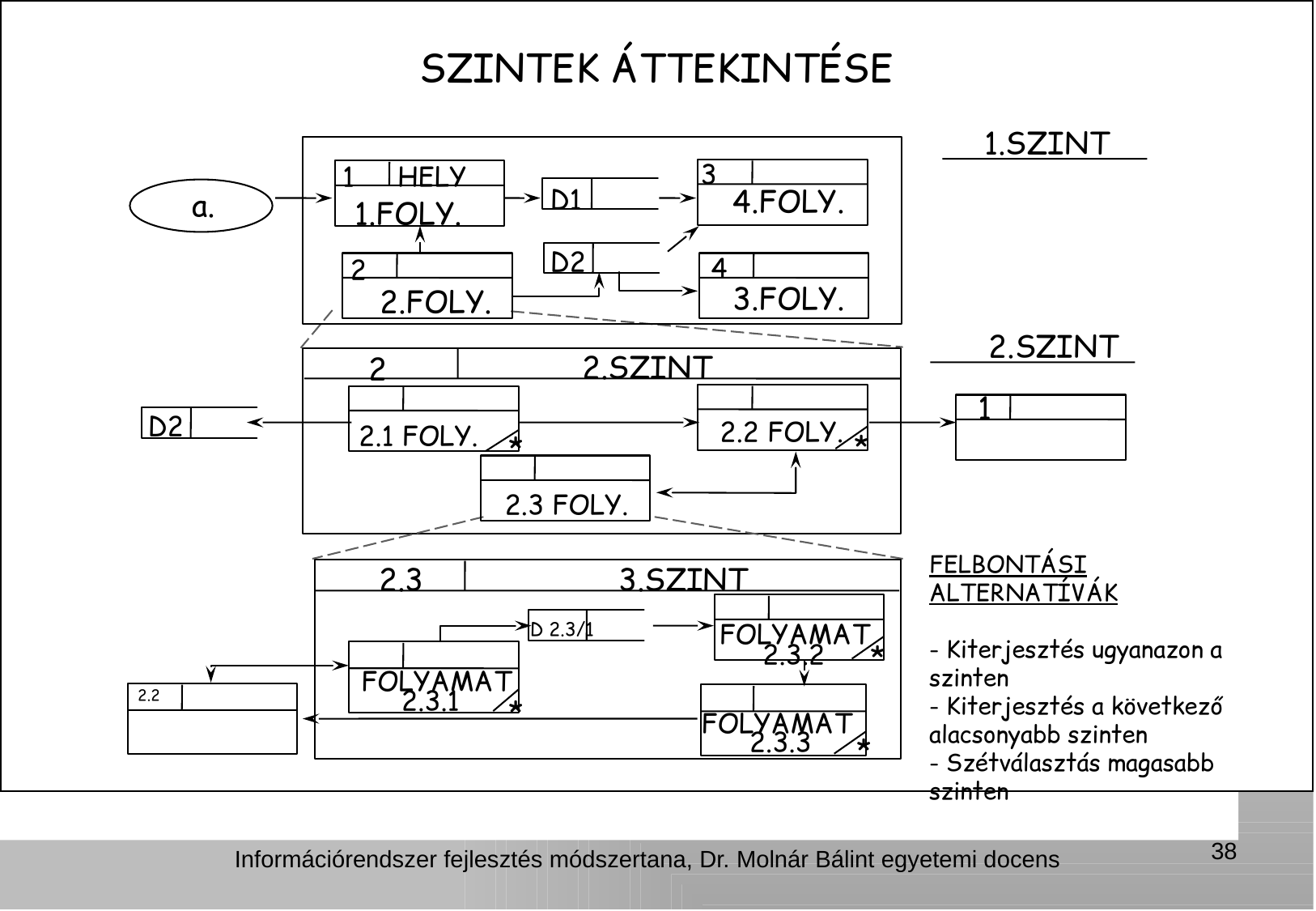

SZINTEK ÁTTEKINTÉSE
1.SZINT

3

1
HELY

4.FOLY.
D1

a.
1.FOLY.

D2
4
2

3.FOLY.
2.FOLY.

2.SZINT

2.SZINT

2

1

D2
 2.2 FOLY.
2.1 FOLY.

*
*

 2.3 FOLY.

FELBONTÁSI ALTERNATÍVÁK

- Kiterjesztés ugyanazon a  szinten
- Kiterjesztés a következő alacsonyabb szinten
- Szétválasztás magasabb szinten

3.SZINT
2.3

D 2.3/1
FOLYAMAT

2.3.2
*

FOLYAMAT

2.3.1

2.2

*
FOLYAMAT

2.3.3

*

38
Információrendszer fejlesztés módszertana, Dr. Molnár Bálint egyetemi docens